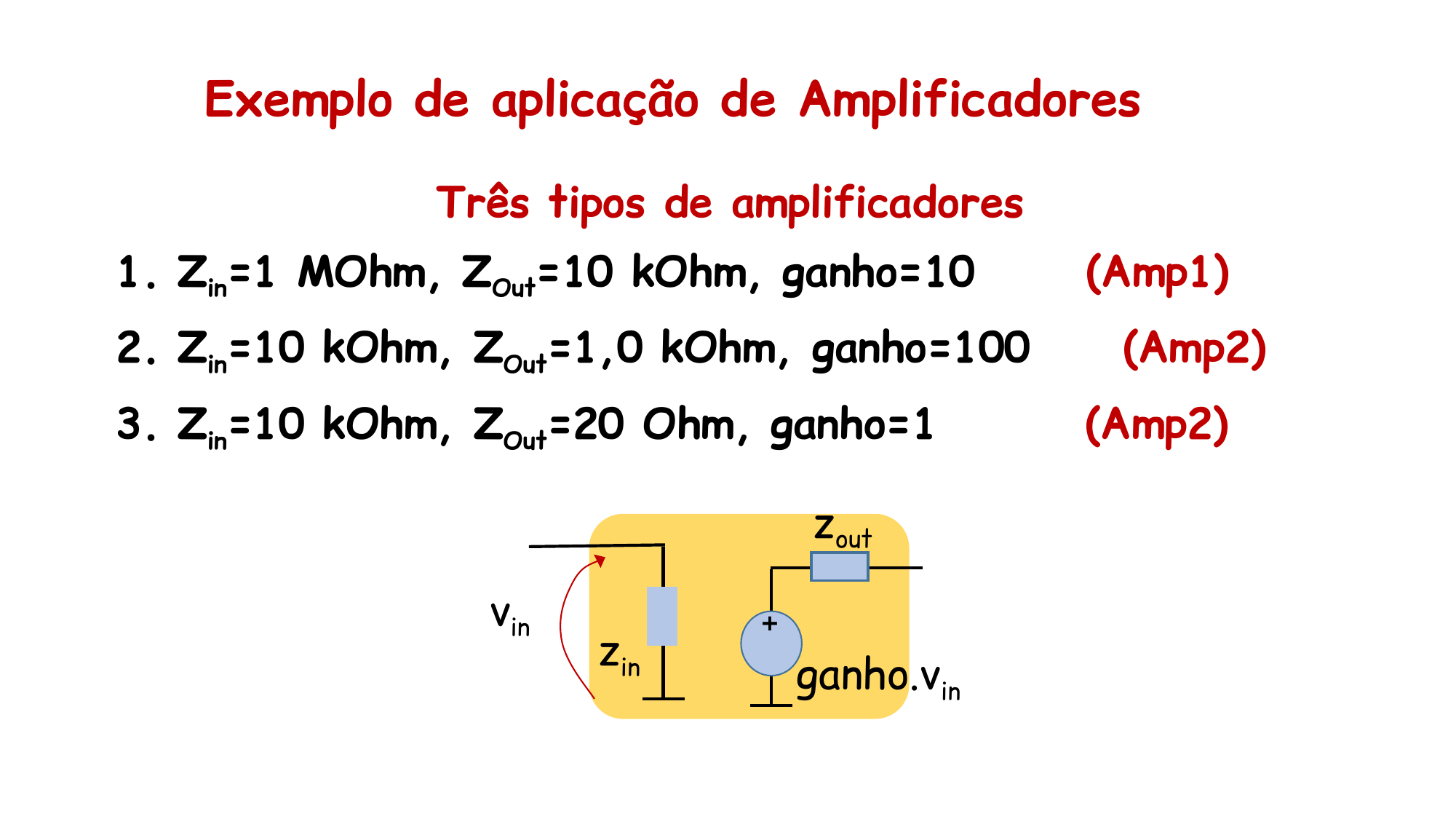

Exemplo de aplicação de Amplificadores
Três tipos de amplificadores
Zin=1 MOhm, ZOut=10 kOhm, ganho=10      (Amp1)
Zin=10 kOhm, ZOut=1,0 kOhm, ganho=100     (Amp2)
Zin=10 kOhm, ZOut=20 Ohm, ganho=1        (Amp2)
zout

vin

+

zin
ganho.vin
686